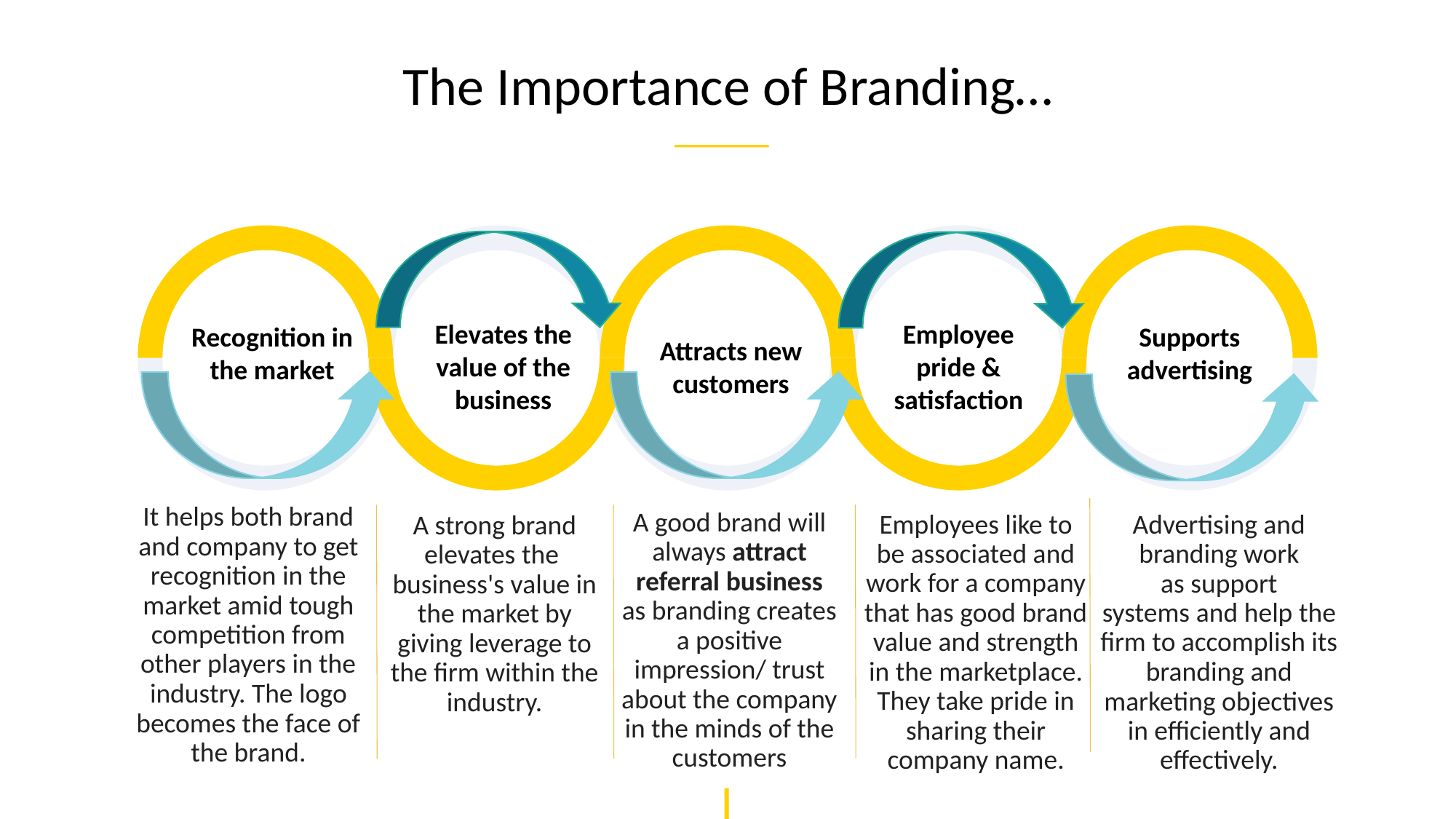

The Importance of Branding…

Employee pride & satisfaction
Elevates the value of the business
Recognition in the market
Supports advertising
Attracts new customers

It helps both brand and company to get recognition in the market amid tough competition from other players in the industry. The logo becomes the face of the brand.
A good brand will always attract referral business as branding creates a positive impression/ trust about the company in the minds of the customers
Employees like to be associated and work for a company that has good brand value and strength in the marketplace. They take pride in sharing their company name.
Advertising and branding work as support systems and help the firm to accomplish its branding and marketing objectives in efficiently and effectively.
A strong brand elevates the 
business's value in the market by giving leverage to the firm within the industry.